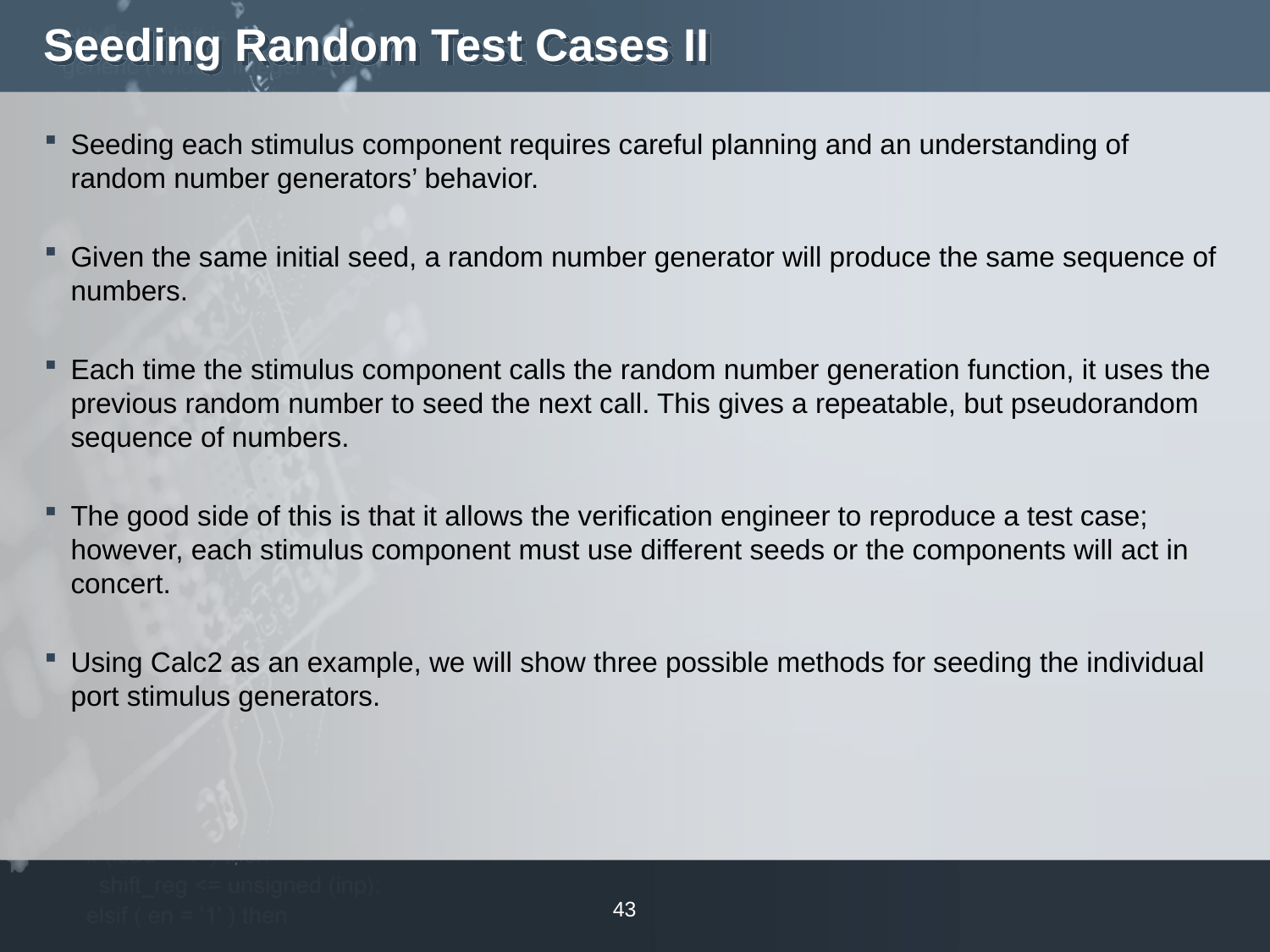

# Seeding Random Test Cases II
Seeding each stimulus component requires careful planning and an understanding of random number generators’ behavior.

Given the same initial seed, a random number generator will produce the same sequence of numbers.

Each time the stimulus component calls the random number generation function, it uses the previous random number to seed the next call. This gives a repeatable, but pseudorandom sequence of numbers.

The good side of this is that it allows the verification engineer to reproduce a test case; however, each stimulus component must use different seeds or the components will act in concert.

Using Calc2 as an example, we will show three possible methods for seeding the individual port stimulus generators.

43